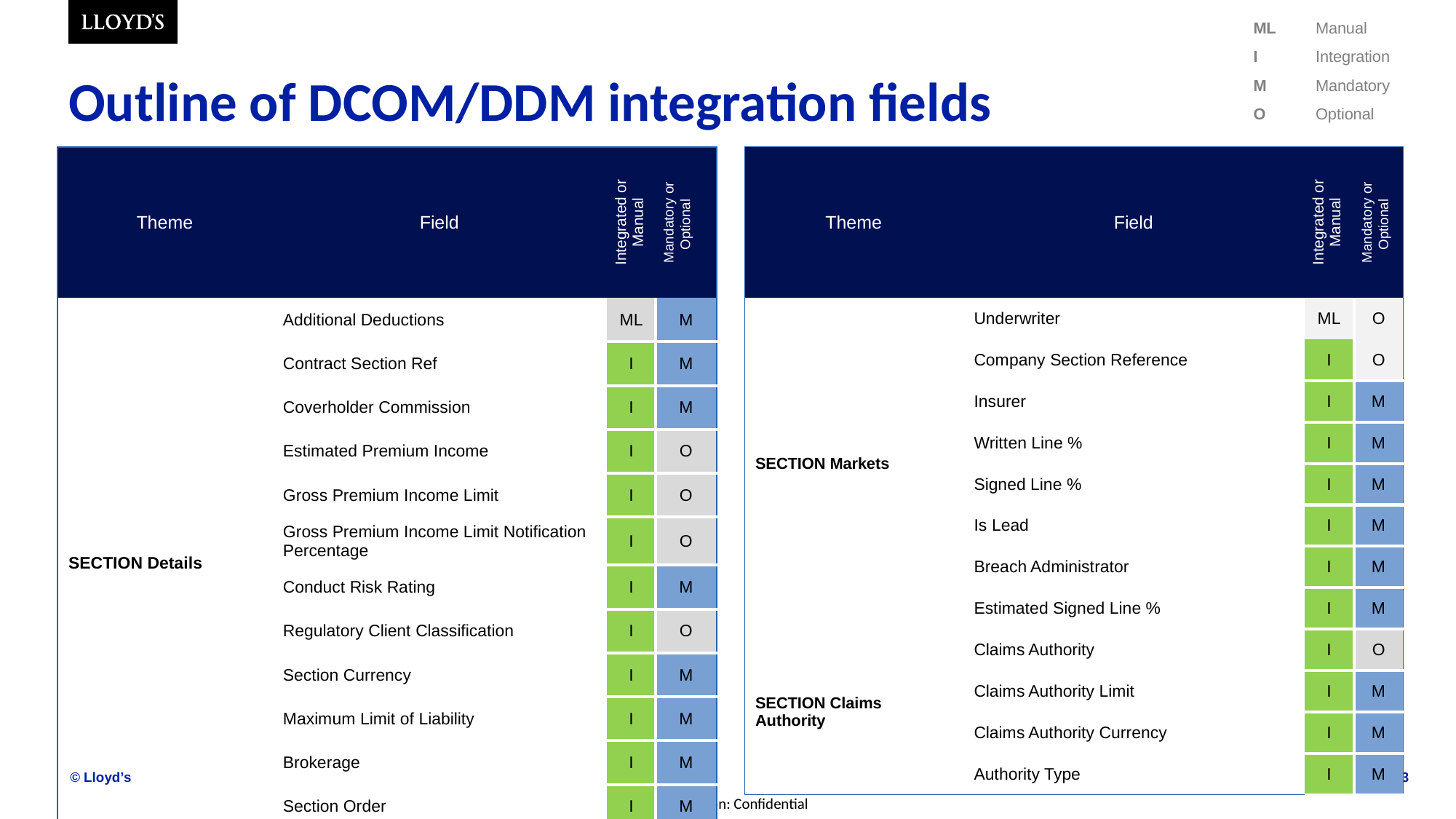

| ML | Manual |
| --- | --- |
| I | Integration |
| M | Mandatory |
| O | Optional |
# Outline of DCOM/DDM integration fields
| Theme | Field | Integrated or Manual | Mandatory or Optional |
| --- | --- | --- | --- |
| SECTION Details | Additional Deductions | ML | M |
|  | Contract Section Ref | I | M |
|  | Coverholder Commission | I | M |
|  | Estimated Premium Income | I | O |
|  | Gross Premium Income Limit | I | O |
|  | Gross Premium Income Limit Notification Percentage | I | O |
|  | Conduct Risk Rating | I | M |
|  | Regulatory Client Classification | I | O |
|  | Section Currency | I | M |
|  | Maximum Limit of Liability | I | M |
|  | Brokerage | I | M |
|  | Section Order | I | M |
| Theme | Field | Integrated or Manual | Mandatory or Optional |
| --- | --- | --- | --- |
| SECTION Markets | Underwriter | ML | O |
|  | Company Section Reference | I | O |
|  | Insurer | I | M |
|  | Written Line % | I | M |
|  | Signed Line % | I | M |
|  | Is Lead | I | M |
|  | Breach Administrator | I | M |
|  | Estimated Signed Line % | I | M |
| SECTION Claims Authority | Claims Authority | I | O |
|  | Claims Authority Limit | I | M |
|  | Claims Authority Currency | I | M |
|  | Authority Type | I | M |